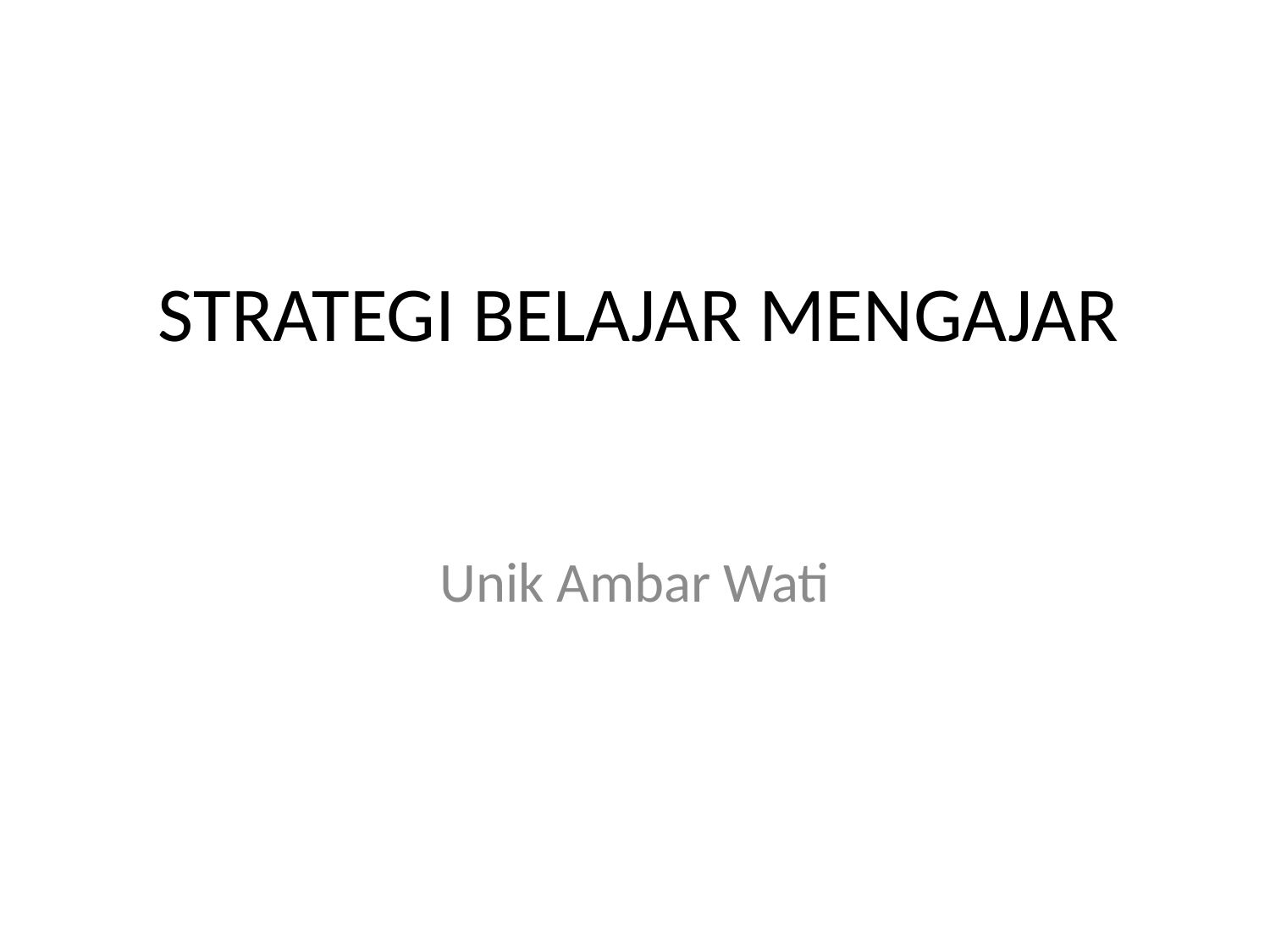

# STRATEGI BELAJAR MENGAJAR
Unik Ambar Wati